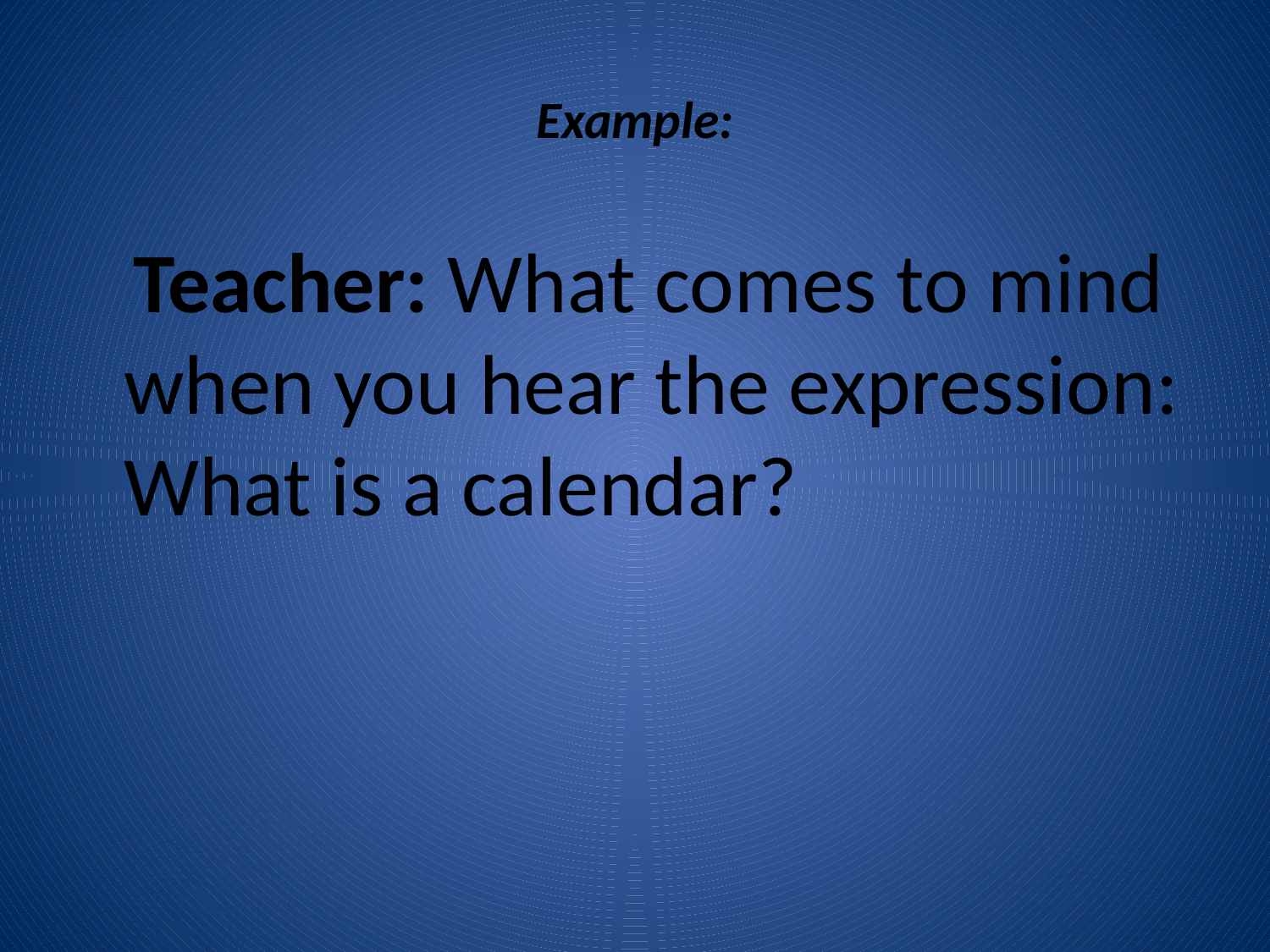

# Example:
   Teacher: What comes to mind when you hear the expression: What is a calendar?